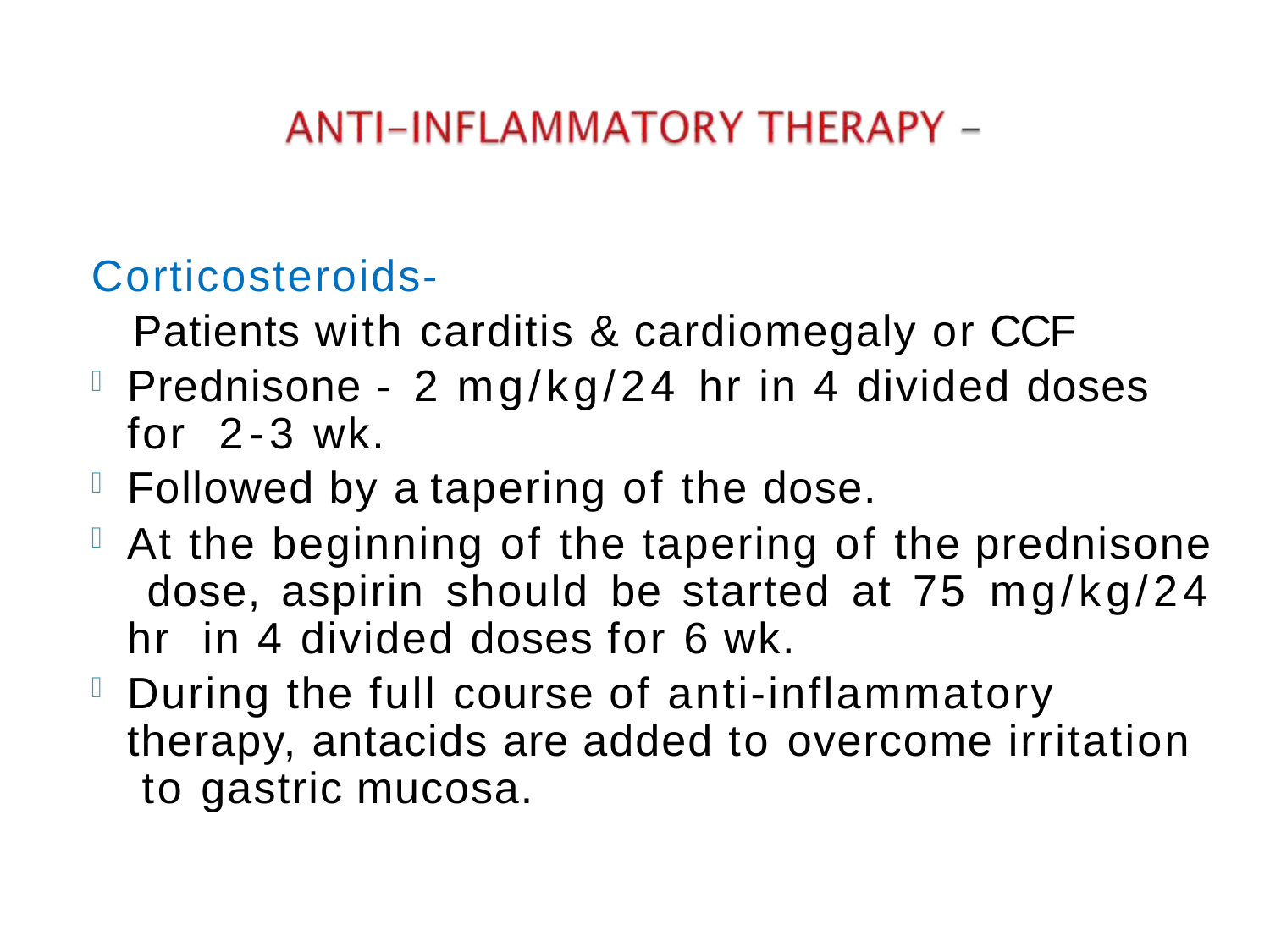

Corticosteroids-
Patients with carditis & cardiomegaly or CCF
Prednisone - 2 mg/kg/24 hr in 4 divided doses for  2-3 wk.
Followed by a tapering of the dose.
At the beginning of the tapering of the prednisone  dose, aspirin should be started at 75 mg/kg/24 hr  in 4 divided doses for 6 wk.
During the full course of anti-inflammatory  therapy, antacids are added to overcome irritation  to gastric mucosa.